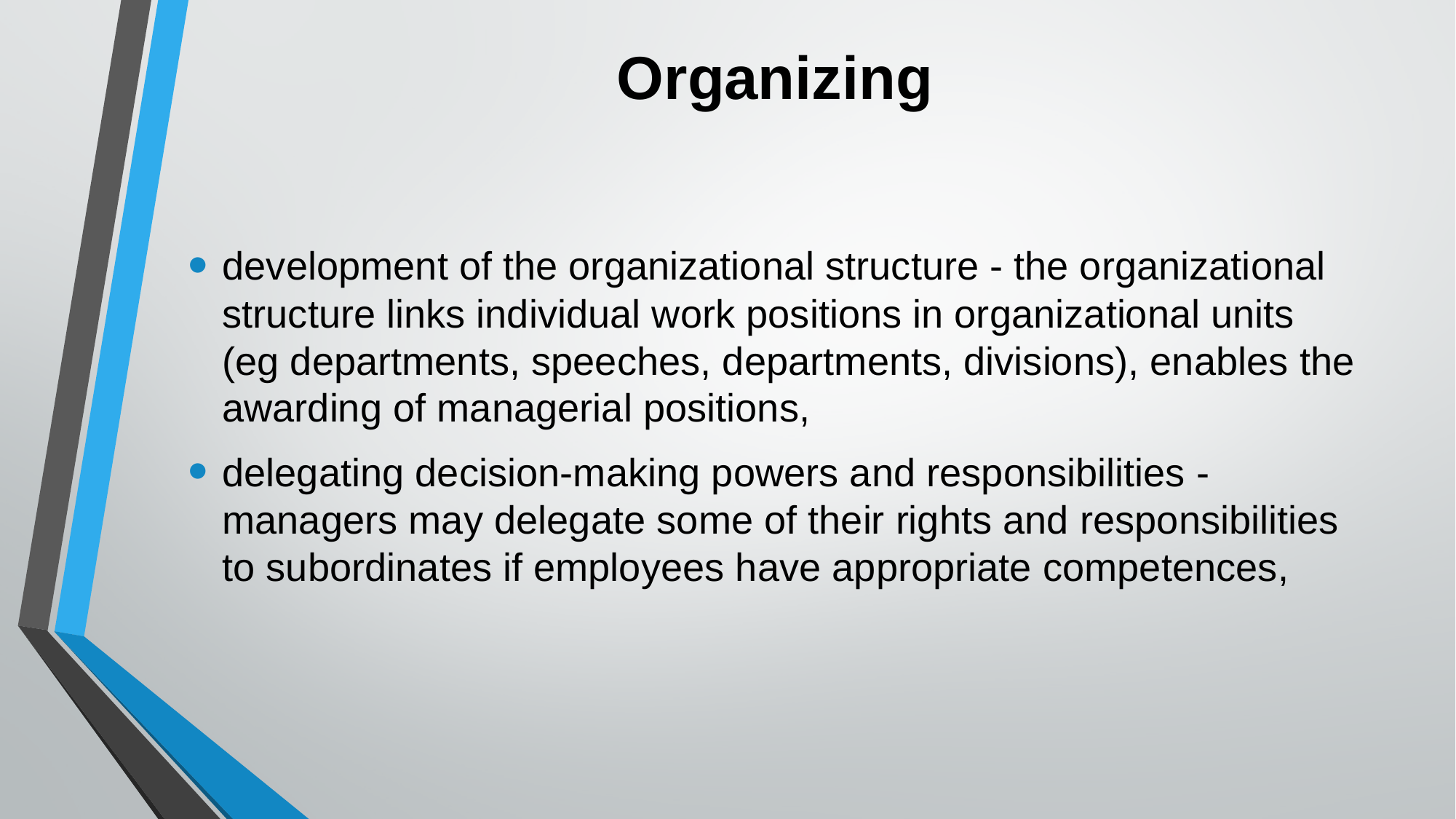

# Organizing
development of the organizational structure - the organizational structure links individual work positions in organizational units (eg departments, speeches, departments, divisions), enables the awarding of managerial positions,
delegating decision-making powers and responsibilities - managers may delegate some of their rights and responsibilities to subordinates if employees have appropriate competences,